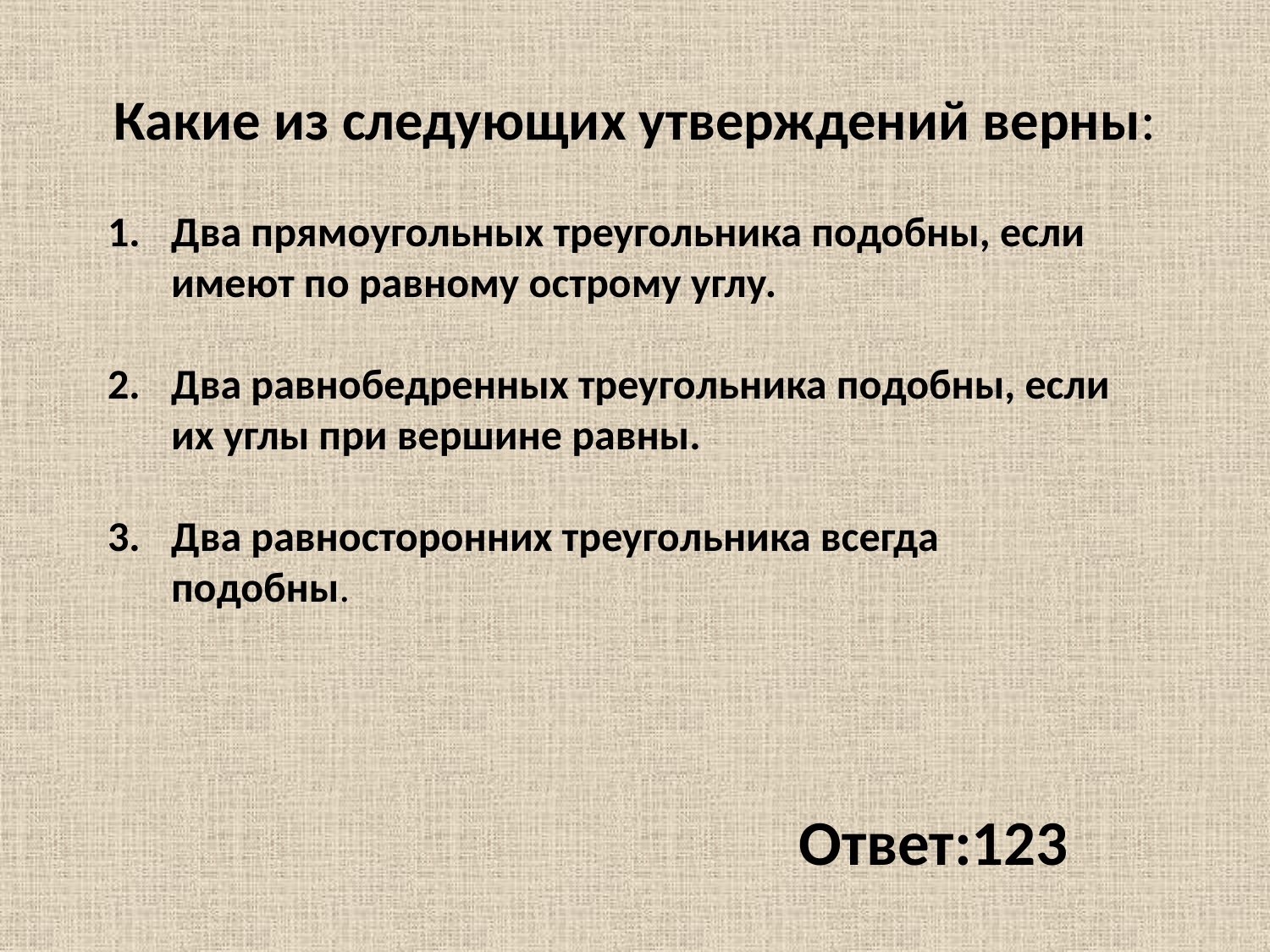

# Какие из следующих утверждений верны:
Два прямоугольных треугольника подобны, если имеют по равному острому углу.

Два равнобедренных треугольника подобны, если их углы при вершине равны.

Два равносторонних треугольника всегда подобны.
Ответ:123